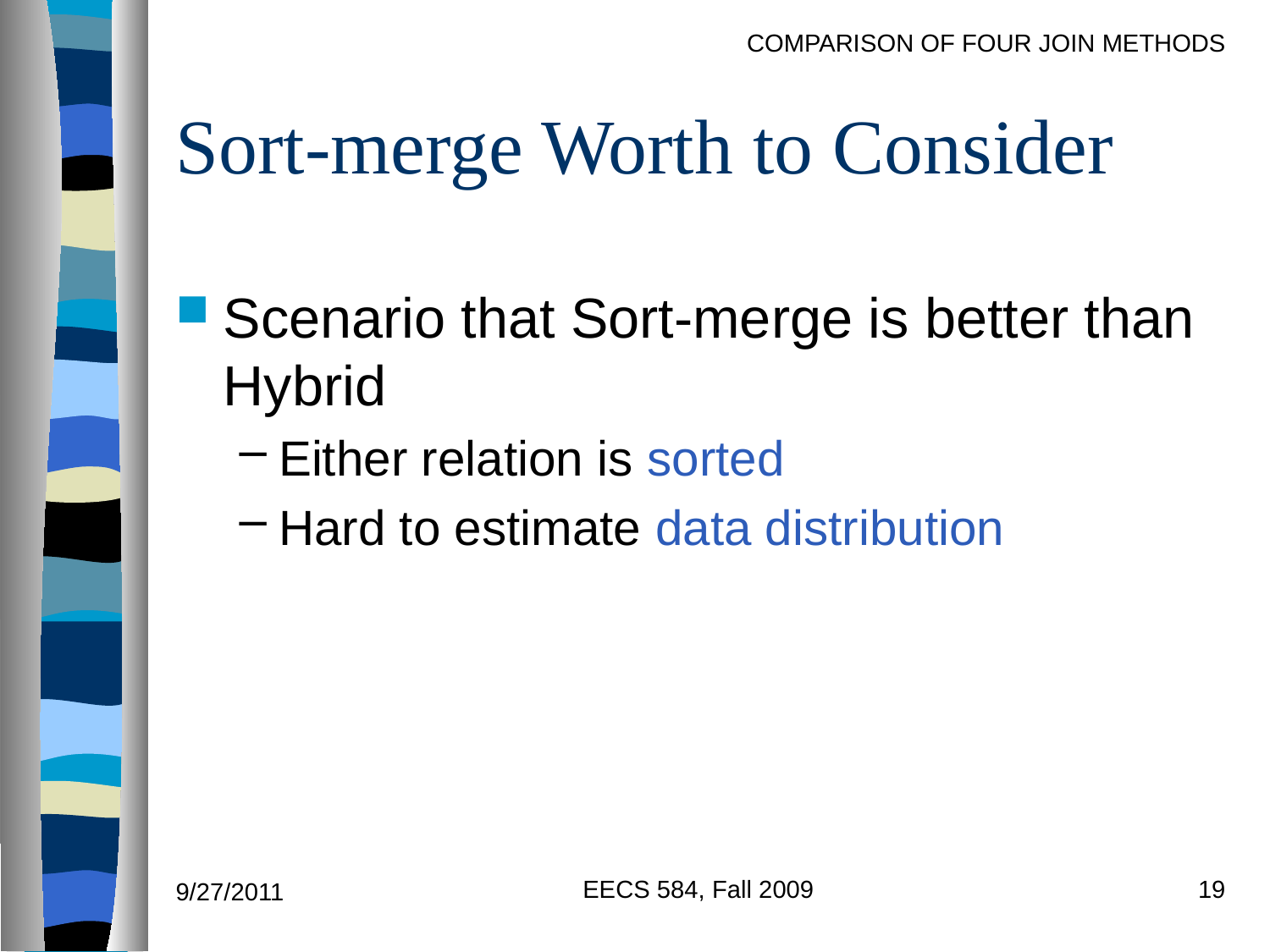

# Sort-merge Worth to Consider
Scenario that Sort-merge is better than Hybrid
Either relation is sorted
Hard to estimate data distribution
EECS 584, Fall 2009
19
9/27/2011